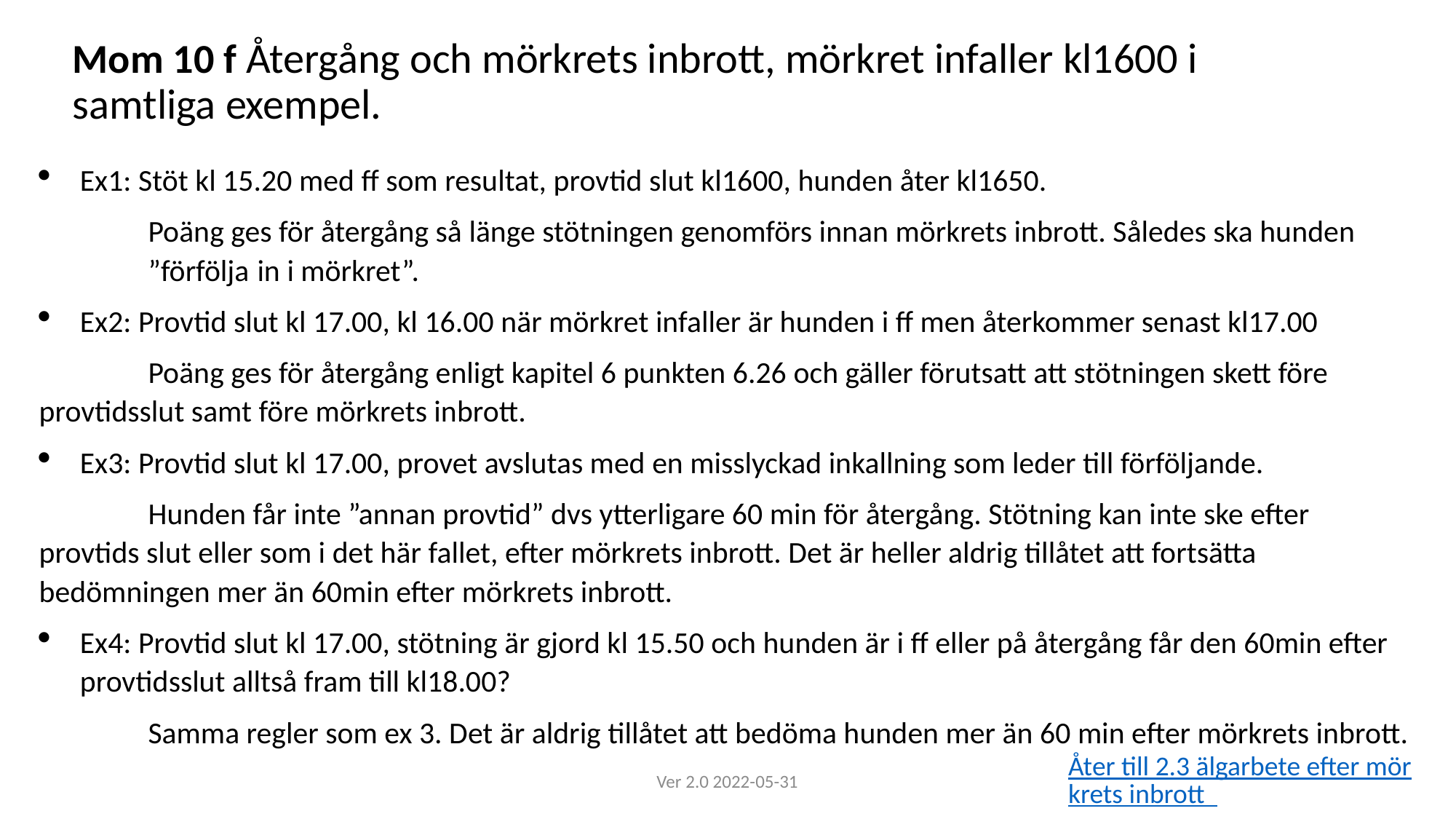

# Mom 10 f Återgång och mörkrets inbrott, mörkret infaller kl1600 i samtliga exempel.
Ex1: Stöt kl 15.20 med ff som resultat, provtid slut kl1600, hunden åter kl1650.
	Poäng ges för återgång så länge stötningen genomförs innan mörkrets inbrott. Således ska hunden 	”förfölja 	in i mörkret”.
Ex2: Provtid slut kl 17.00, kl 16.00 när mörkret infaller är hunden i ff men återkommer senast kl17.00
	Poäng ges för återgång enligt kapitel 6 punkten 6.26 och gäller förutsatt att stötningen skett före 	provtidsslut samt före mörkrets inbrott.
Ex3: Provtid slut kl 17.00, provet avslutas med en misslyckad inkallning som leder till förföljande.
	Hunden får inte ”annan provtid” dvs ytterligare 60 min för återgång. Stötning kan inte ske efter 	provtids slut eller som i det här fallet, efter mörkrets inbrott. Det är heller aldrig tillåtet att fortsätta 	bedömningen mer än 60min efter mörkrets inbrott.
Ex4: Provtid slut kl 17.00, stötning är gjord kl 15.50 och hunden är i ff eller på återgång får den 60min efter provtidsslut alltså fram till kl18.00?
	Samma regler som ex 3. Det är aldrig tillåtet att bedöma hunden mer än 60 min efter mörkrets inbrott.
Åter till 2.3 älgarbete efter mörkrets inbrott
Ver 2.0 2022-05-31